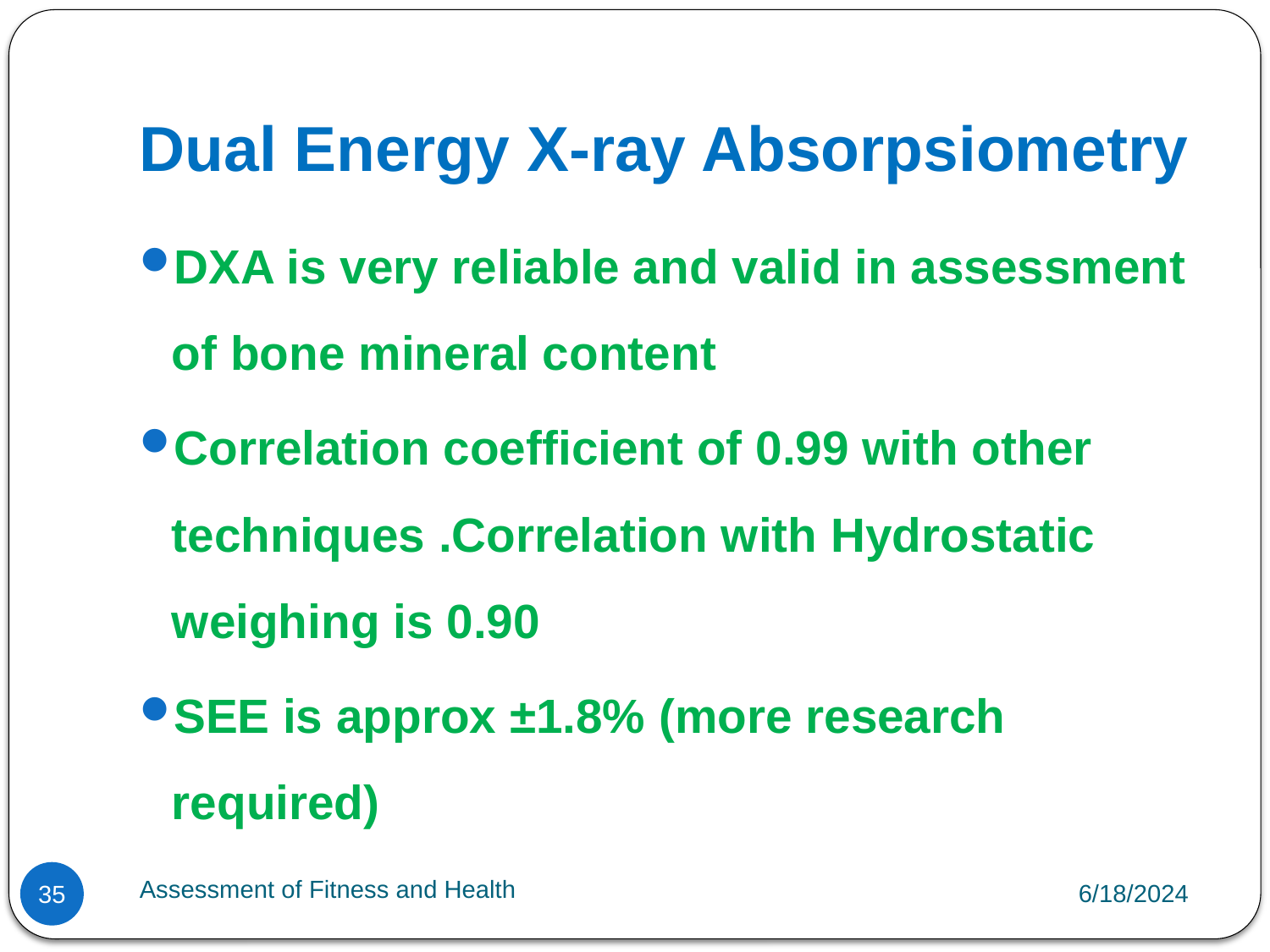

# Dual Energy X-ray Absorpsiometry
DXA is very reliable and valid in assessment of bone mineral content
Correlation coefficient of 0.99 with other techniques .Correlation with Hydrostatic weighing is 0.90
SEE is approx ±1.8% (more research required)

Assessment of Fitness and Health
6/18/2024
35